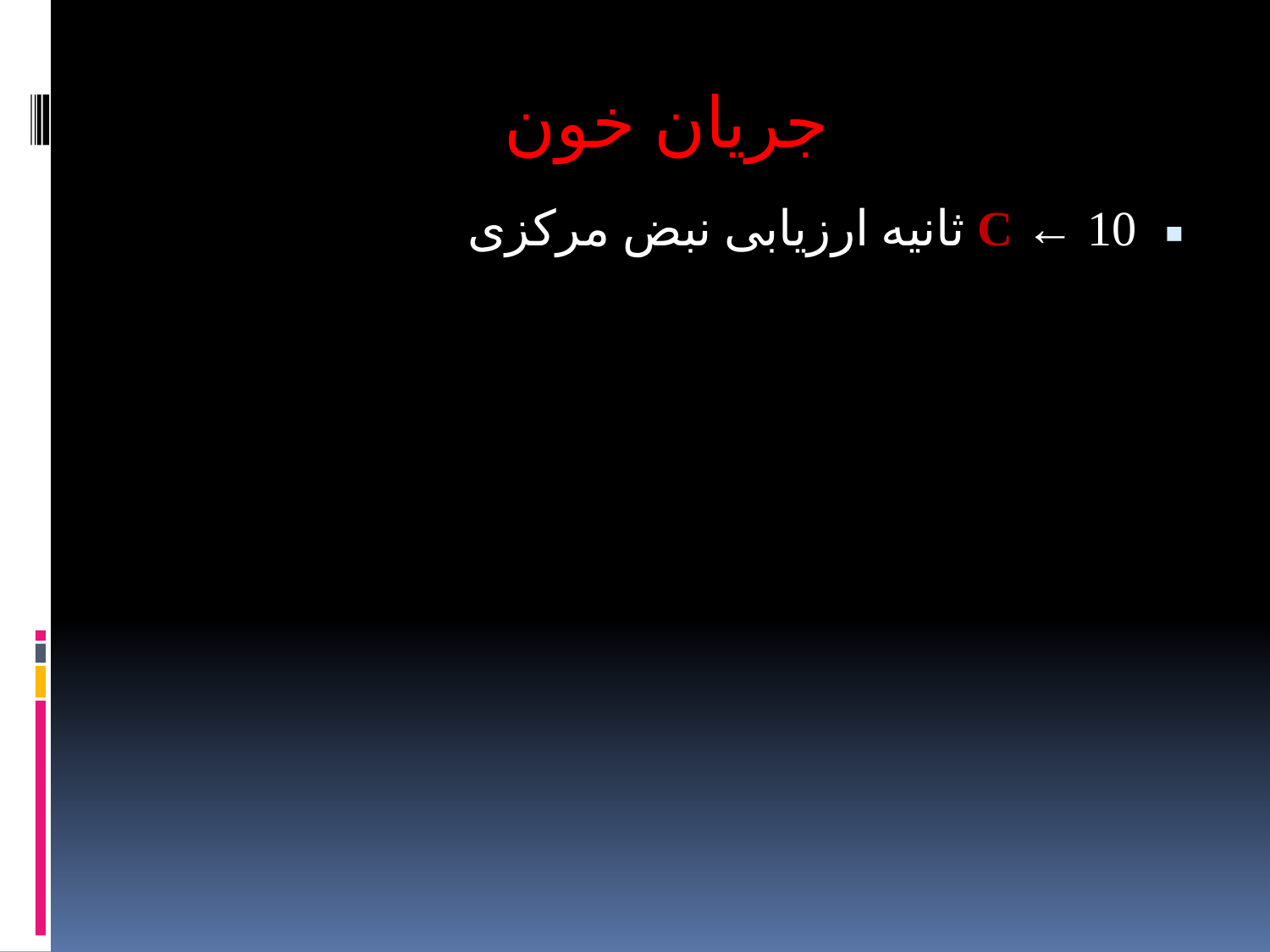

# جریان خون
C ← 10 ثانیه ارزیابی نبض مرکزی